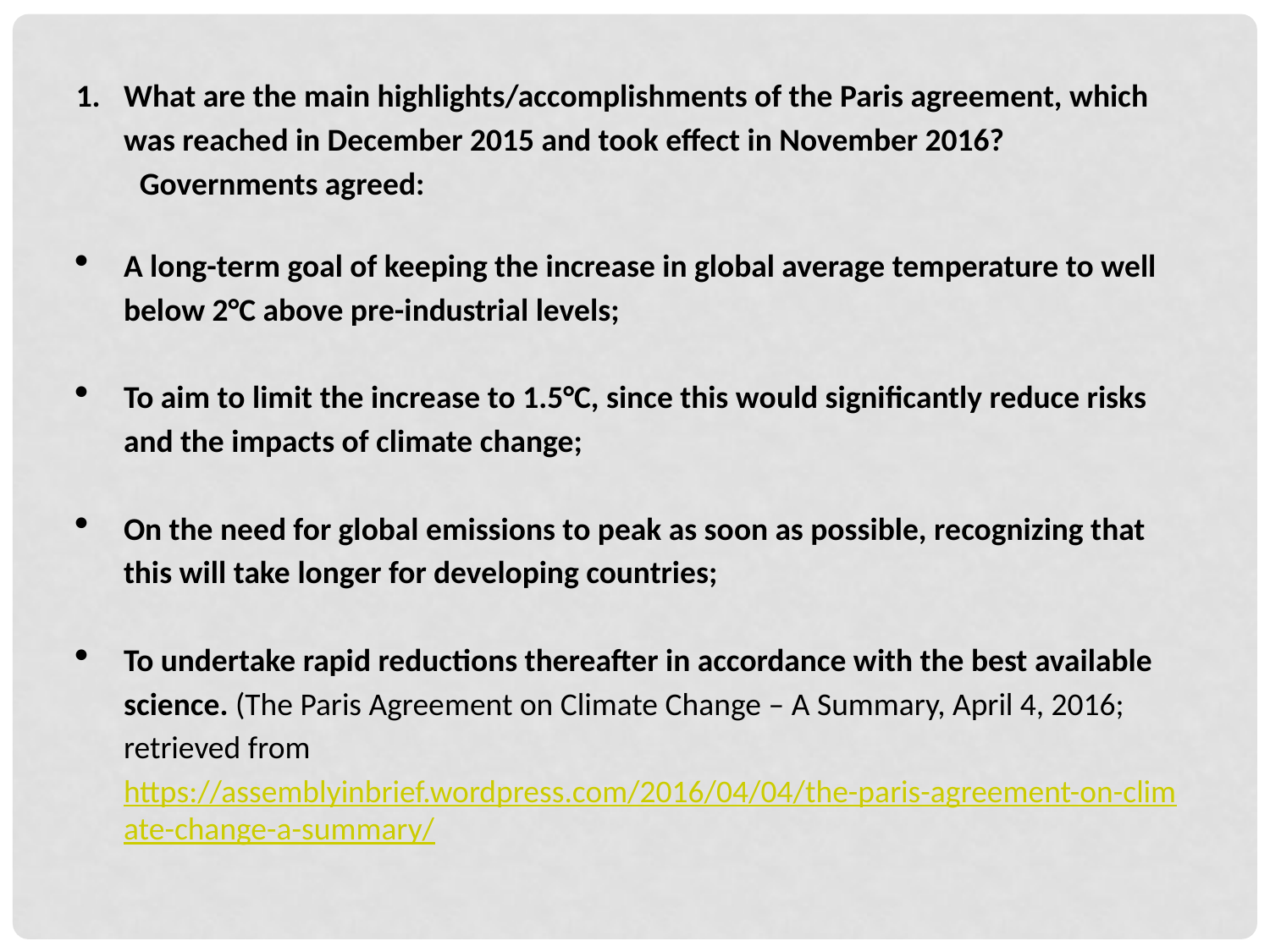

What are the main highlights/accomplishments of the Paris agreement, which was reached in December 2015 and took effect in November 2016?
Governments agreed:

A long-term goal of keeping the increase in global average temperature to well below 2°C above pre-industrial levels;

To aim to limit the increase to 1.5°C, since this would significantly reduce risks and the impacts of climate change;

On the need for global emissions to peak as soon as possible, recognizing that this will take longer for developing countries;

To undertake rapid reductions thereafter in accordance with the best available science. (The Paris Agreement on Climate Change – A Summary, April 4, 2016; retrieved from https://assemblyinbrief.wordpress.com/2016/04/04/the-paris-agreement-on-climate-change-a-summary/